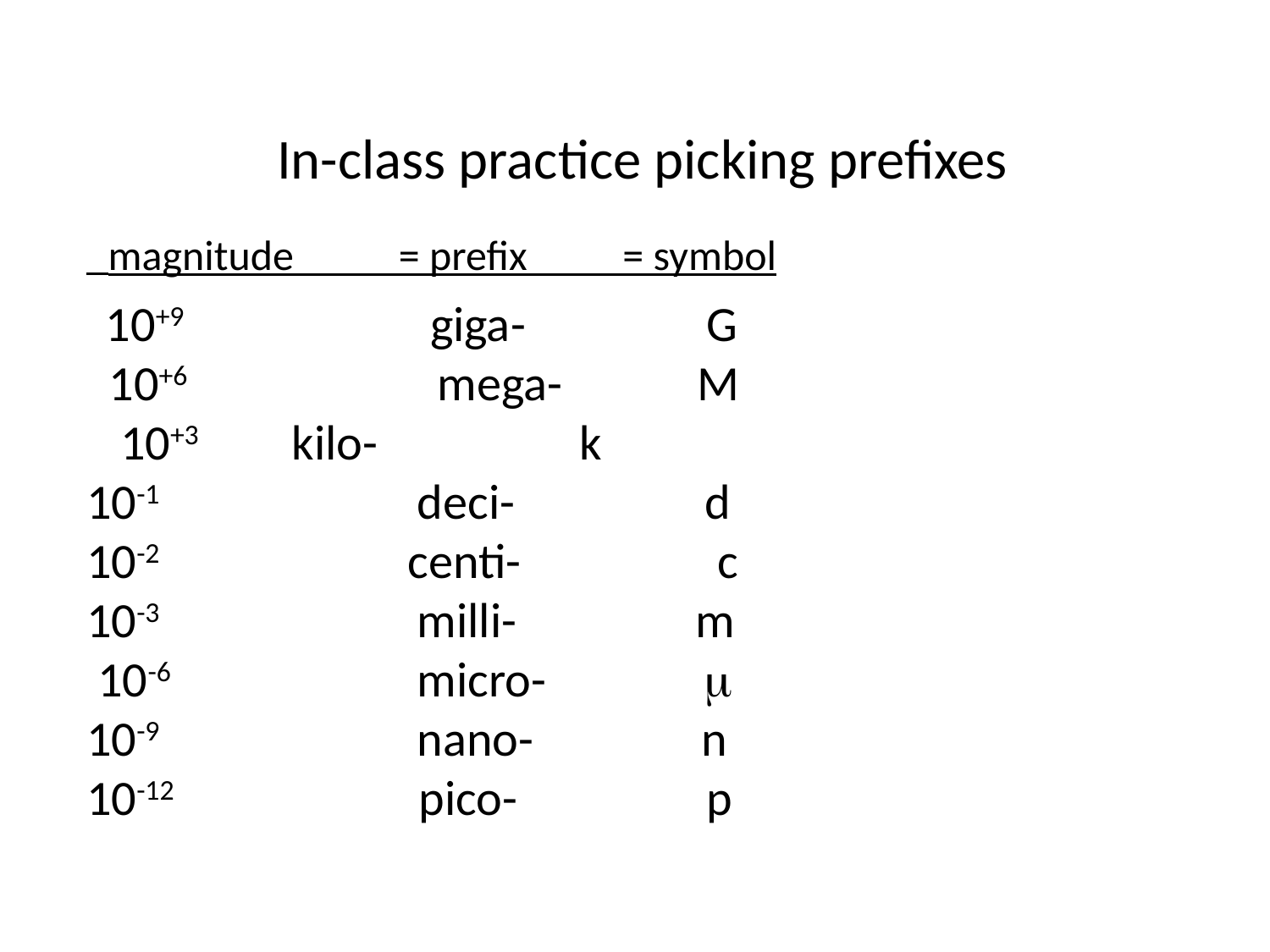

In-class practice picking prefixes
   magnitude           = prefix          = symbol
  10+9		        giga-	          G
  10+6	                    mega-            M
   10+3 	       kilo-                  k
10-1                       deci-                 d
10-2		      centi-	           c
10-3                       milli-                m
 10-6                      micro-              μ
10-9                       nano-               n
10-12		       pico-	          p